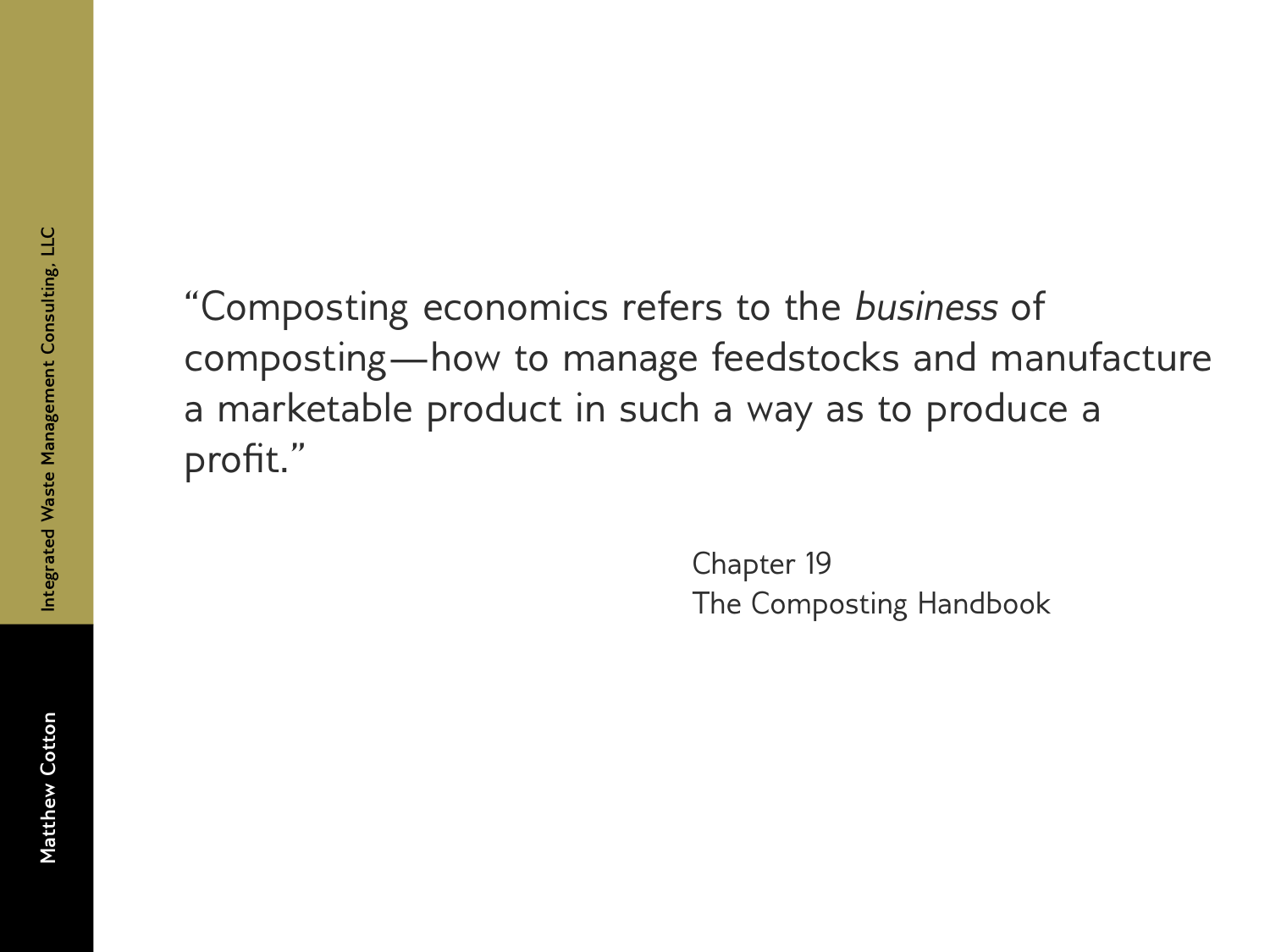

“Composting economics refers to the business of composting—how to manage feedstocks and manufacture a marketable product in such a way as to produce a profit.”

	Chapter 19
		The Composting Handbook